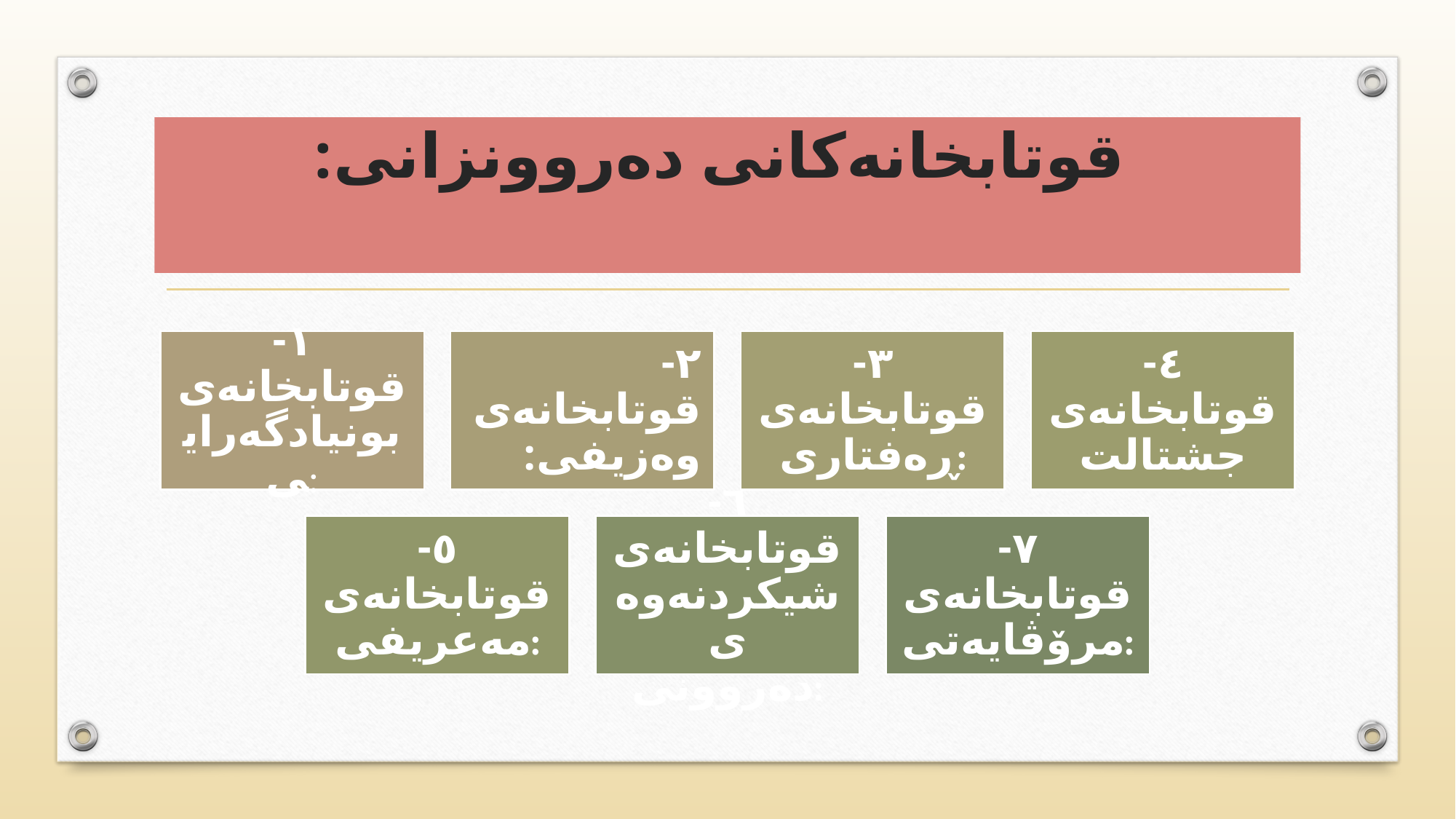

# قوتابخانەكانى دەروونزانى:
١-قوتابخانەى بونیادگەرایی:
٢-قوتابخانەى وەزیفى:
٣- قوتابخانەی ڕەفتاری:
٤- قوتابخانەی جشتالت
٥- قوتابخانەی مەعریفی:
٦- قوتابخانەی شیکردنەوەی دەروونی:
٧-قوتابخانەی مرۆڤایەتی: